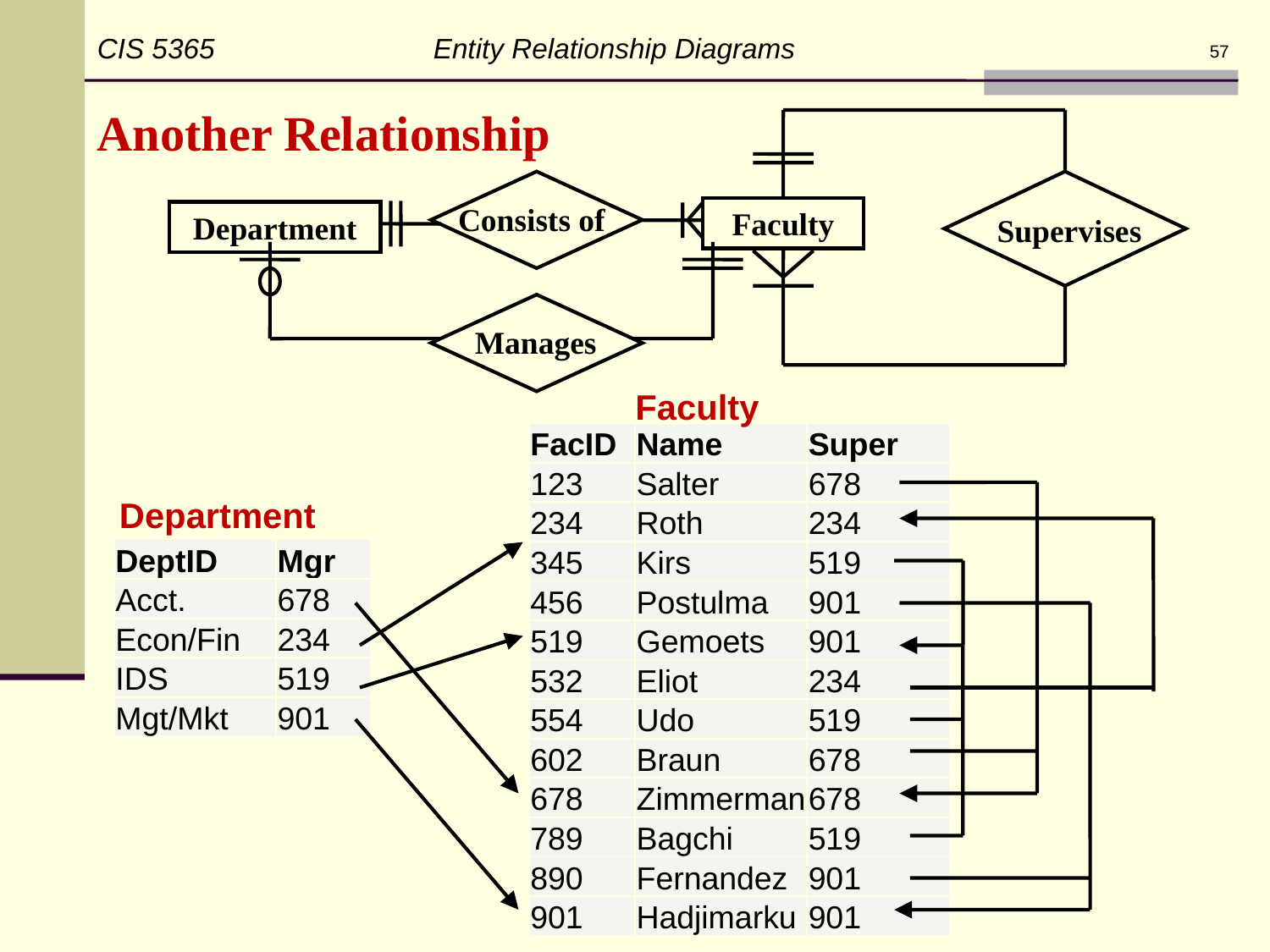

CIS 5365                            Entity Relationship Diagrams
57
Another Relationship

Consists of

Supervises
Faculty

Department

 Manages

Faculty
| FacID | Name | Super |
| --- | --- | --- |
| 123 | Salter | 678 |
| 234 | Roth | 234 |
| 345 | Kirs | 519 |
| 456 | Postulma | 901 |
| 519 | Gemoets | 901 |
| 532 | Eliot | 234 |
| 554 | Udo | 519 |
| 602 | Braun | 678 |
| 678 | Zimmerman | 678 |
| 789 | Bagchi | 519 |
| 890 | Fernandez | 901 |
| 901 | Hadjimarku | 901 |

Department

| DeptID | Mgr |
| --- | --- |
| Acct. | 678 |
| Econ/Fin | 234 |
| IDS | 519 |
| Mgt/Mkt | 901 |